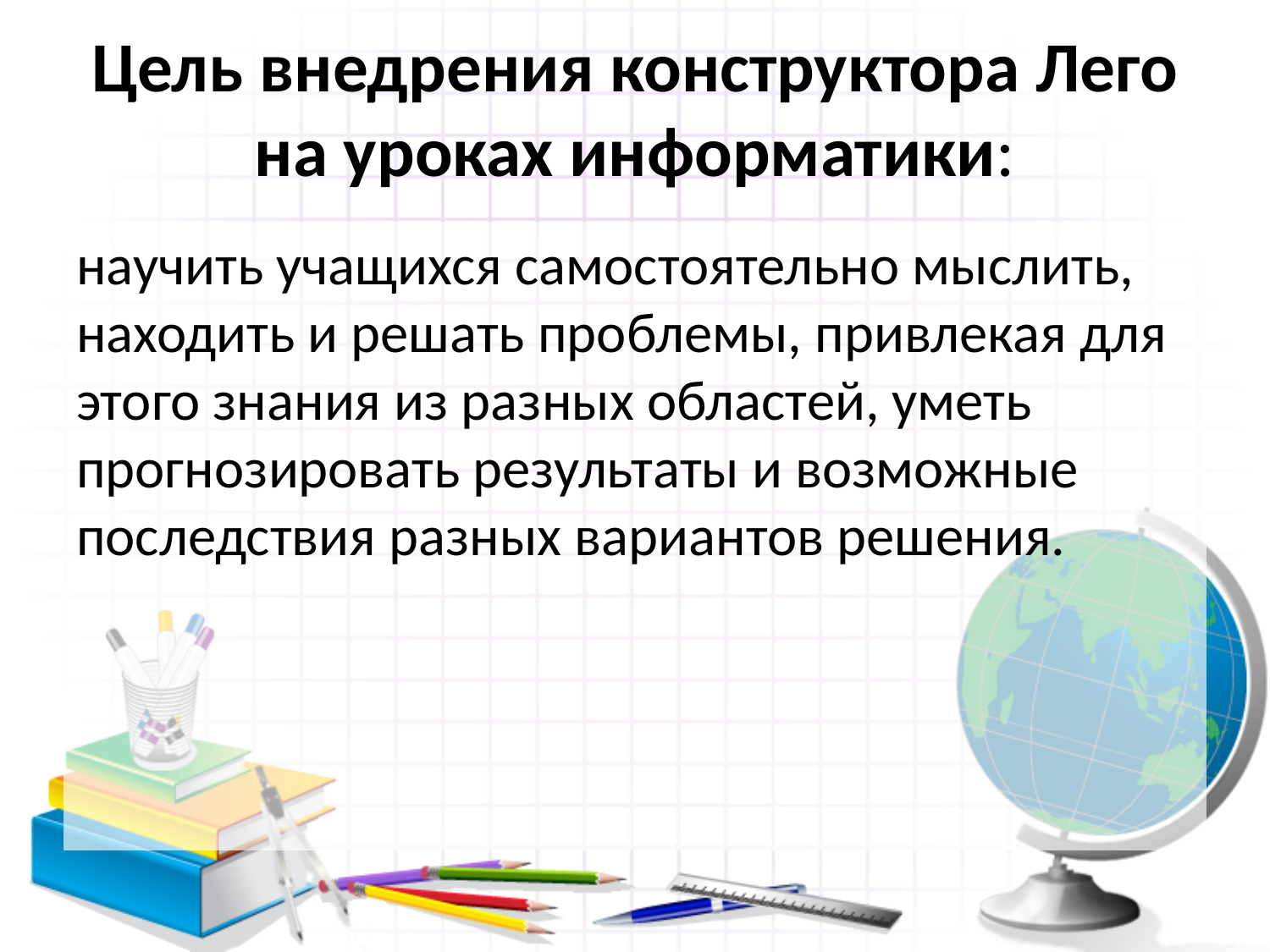

# Цель внедрения конструктора Лего на уроках информатики:
научить учащихся самостоятельно мыслить, находить и решать проблемы, привлекая для этого знания из разных областей, уметь прогнозировать результаты и возможные последствия разных вариантов решения.